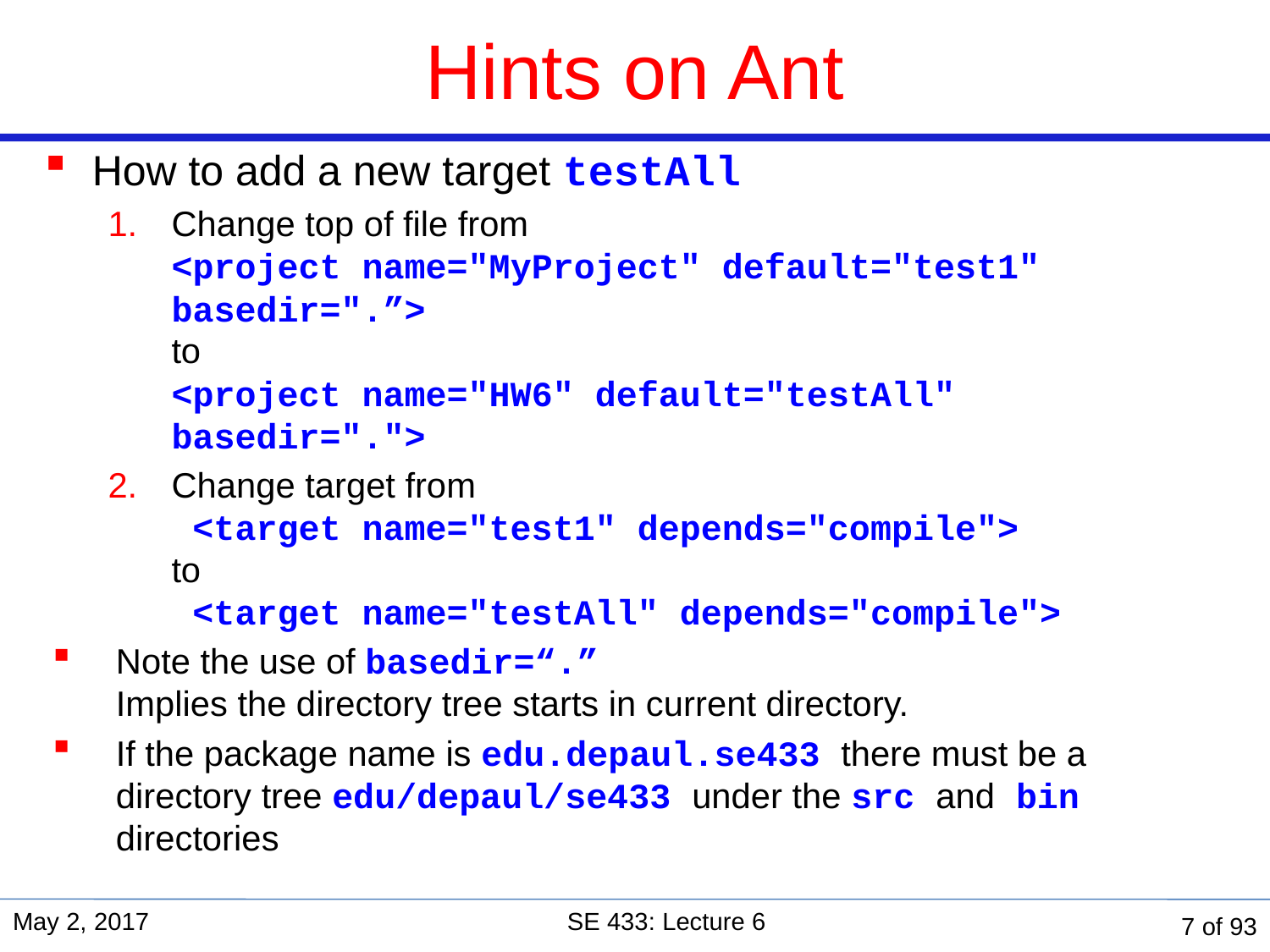

# Hints on Ant
How to add a new target testAll
Change top of file from
<project name="MyProject" default="test1" basedir=".”>
to
<project name="HW6" default="testAll" basedir=".">
Change target from
 <target name="test1" depends="compile">
to
 <target name="testAll" depends="compile">
Note the use of basedir=“.”
Implies the directory tree starts in current directory.
If the package name is edu.depaul.se433 there must be a directory tree edu/depaul/se433 under the src and bin directories
May 2, 2017
SE 433: Lecture 6
7 of 93